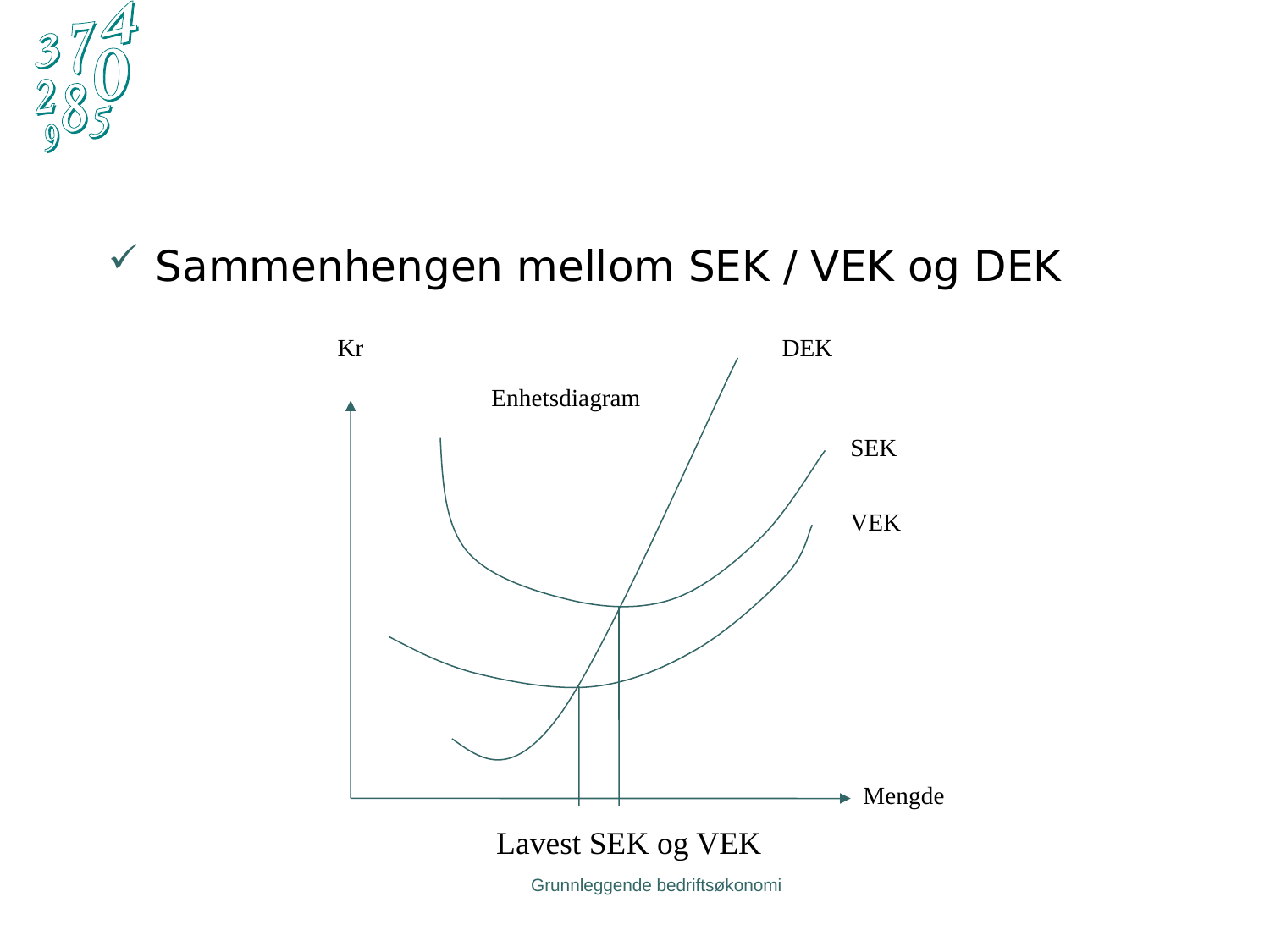

Sammenhengen mellom SEK / VEK og DEK
Kr
DEK

Enhetsdiagram

SEK

VEK

Mengde

Lavest SEK og VEK
Grunnleggende bedriftsøkonomi